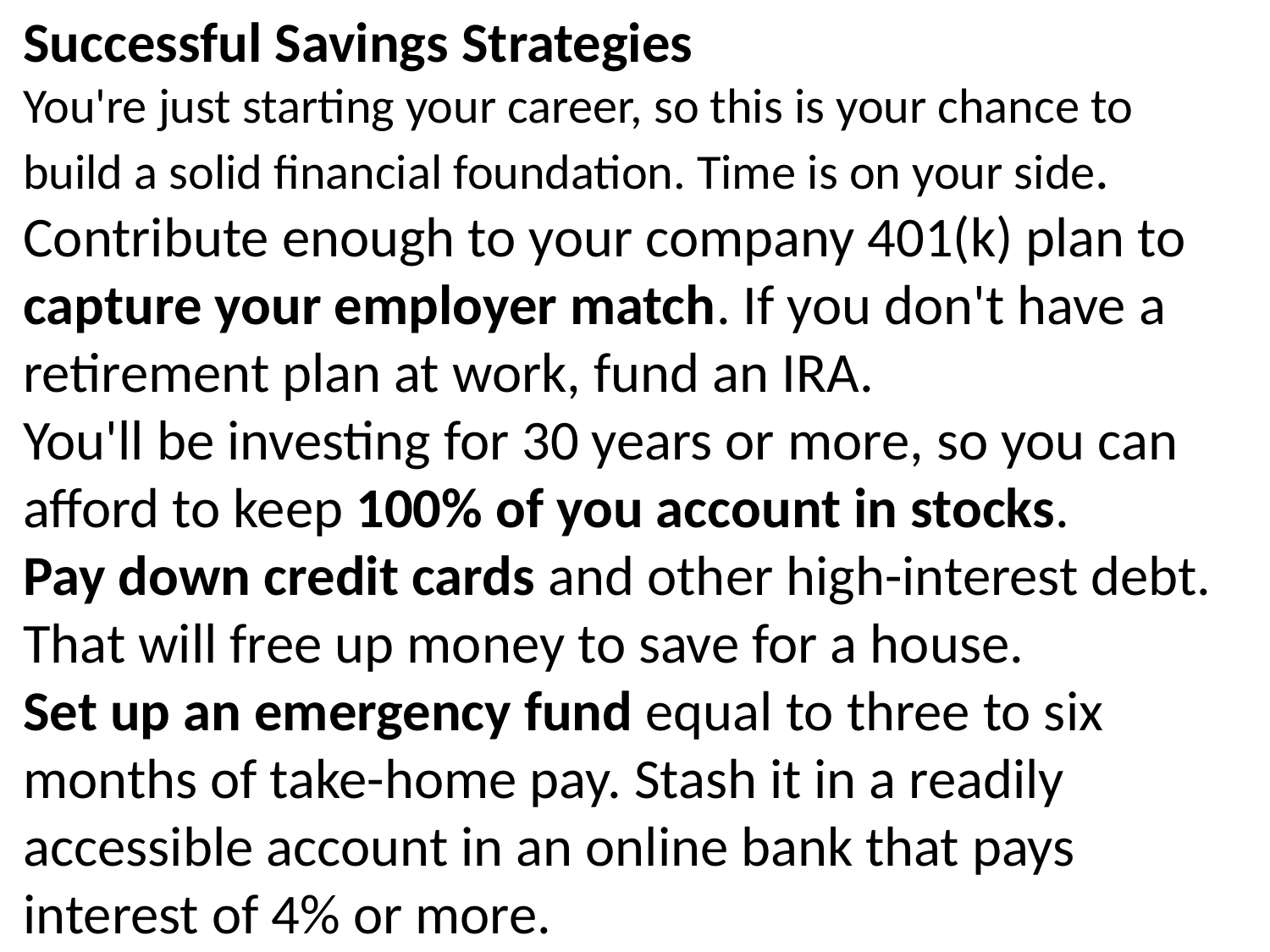

Successful Savings Strategies
You're just starting your career, so this is your chance to build a solid financial foundation. Time is on your side.
Contribute enough to your company 401(k) plan to capture your employer match. If you don't have a retirement plan at work, fund an IRA.
You'll be investing for 30 years or more, so you can afford to keep 100% of you account in stocks.
Pay down credit cards and other high-interest debt. That will free up money to save for a house.
Set up an emergency fund equal to three to six months of take-home pay. Stash it in a readily accessible account in an online bank that pays interest of 4% or more.